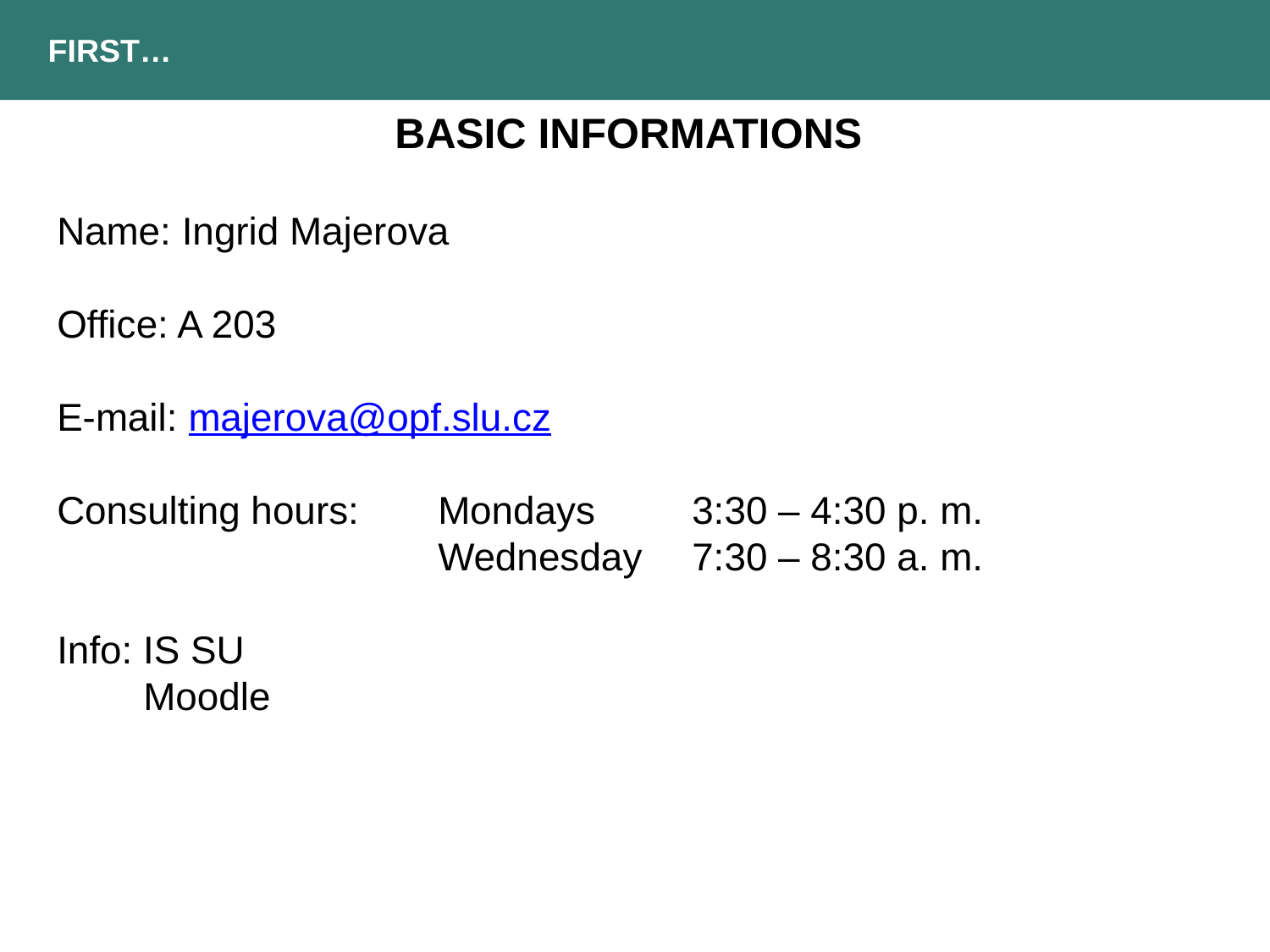

FIRST…
Basic informations
Name: Ingrid Majerova

Office: A 203

E-mail: majerova@opf.slu.cz

Consulting hours: 	Mondays 	3:30 – 4:30 p. m.
			Wednesday	7:30 – 8:30 a. m.

Info: IS SU
        Moodle